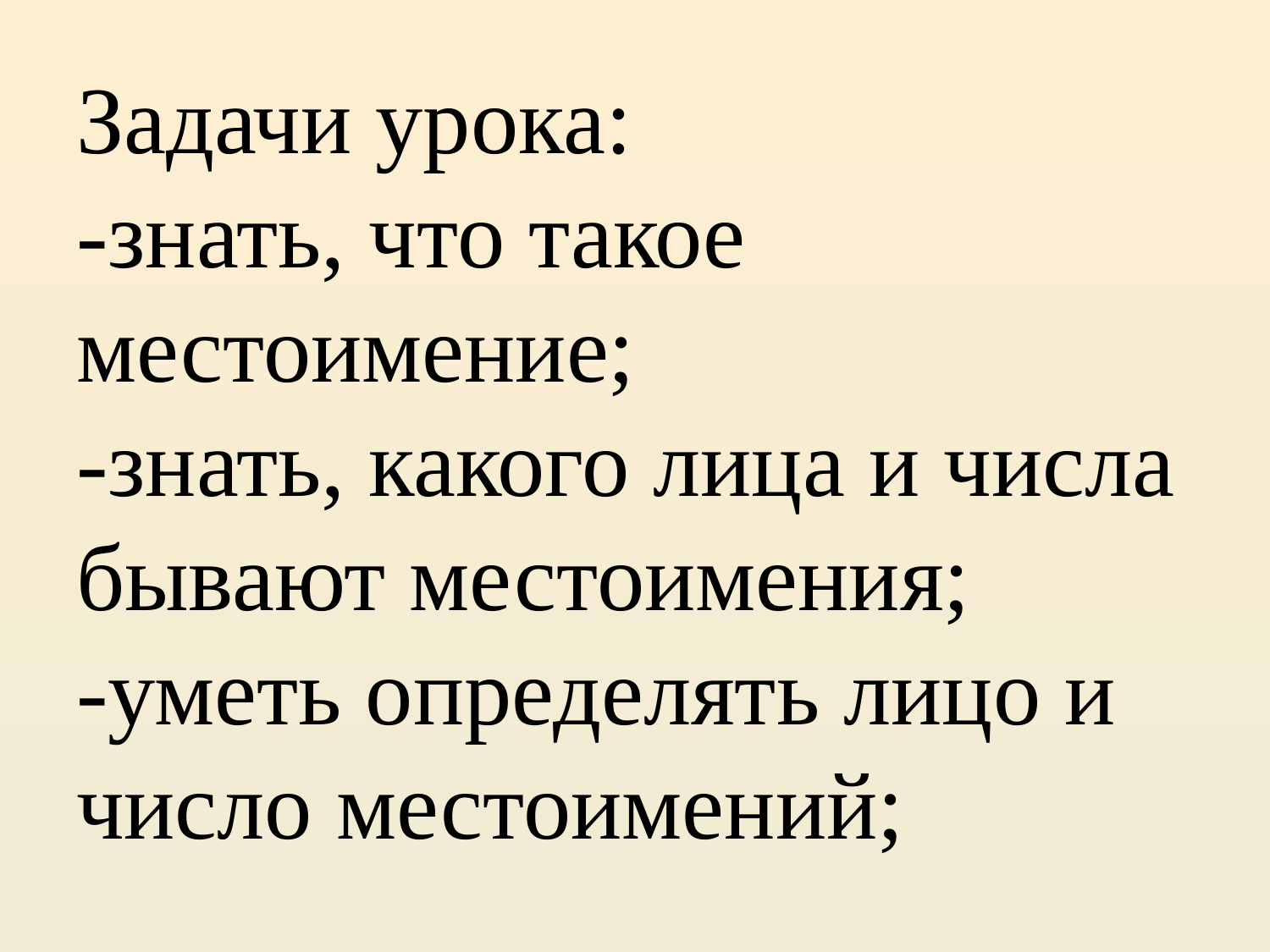

# Задачи урока: -знать, что такое местоимение; -знать, какого лица и числа бывают местоимения; -уметь определять лицо и число местоимений;